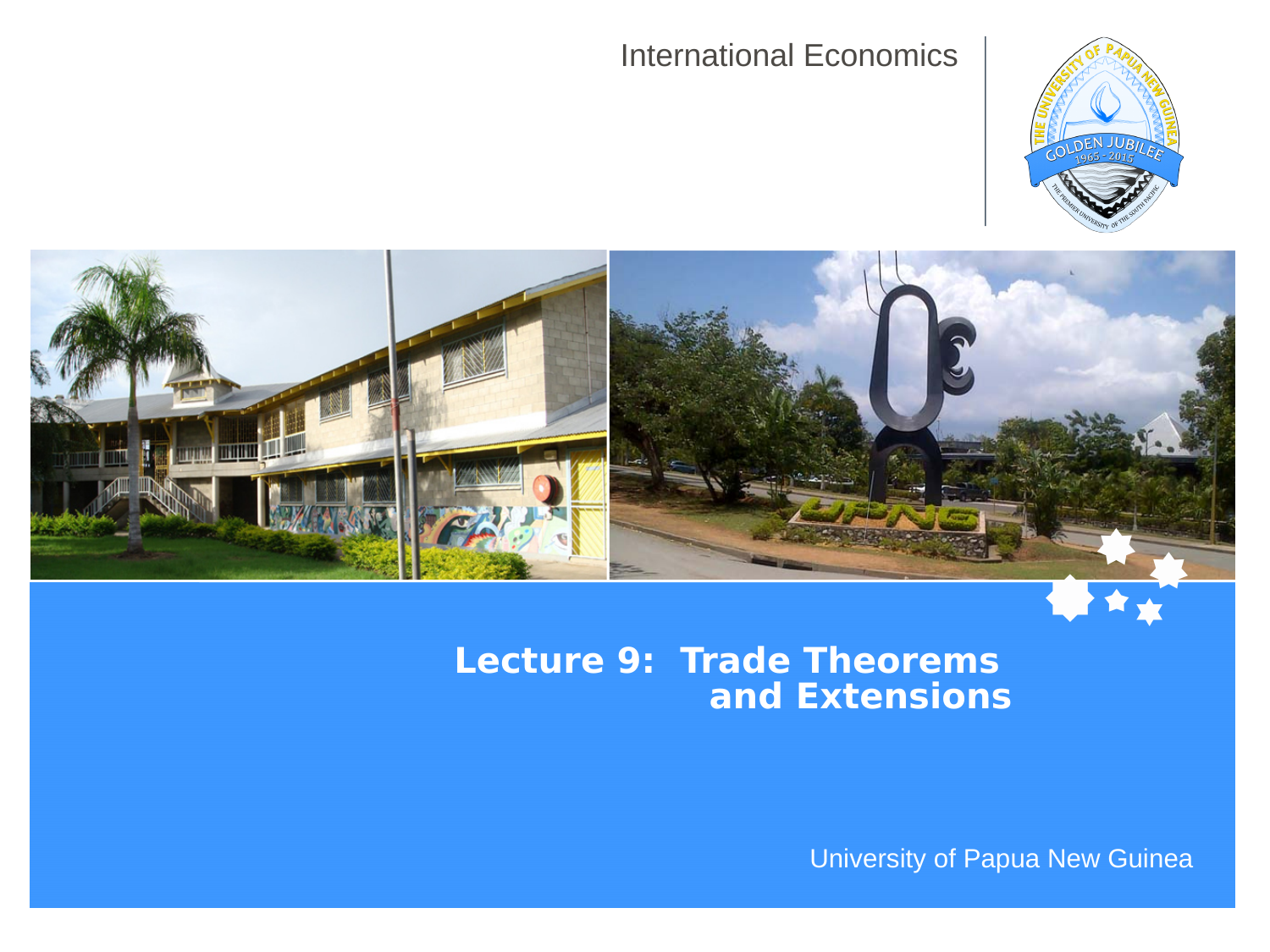

# International Economics
Lecture 9:  Trade Theorems
and Extensions